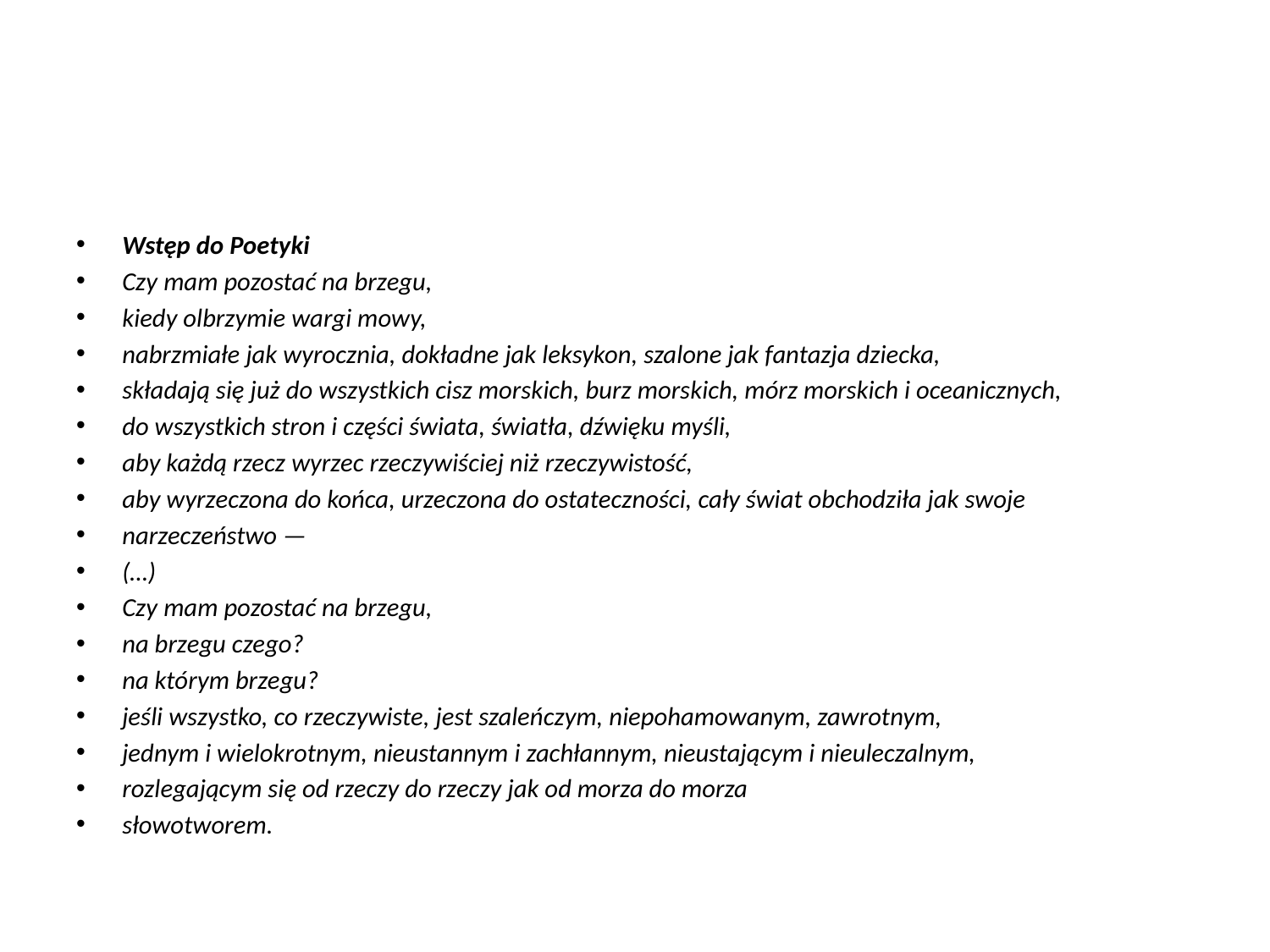

#
Wstęp do Poetyki
Czy mam pozostać na brzegu,
kiedy olbrzymie wargi mowy,
nabrzmiałe jak wyrocznia, dokładne jak leksykon, szalone jak fantazja dziecka,
składają się już do wszystkich cisz morskich, burz morskich, mórz morskich i oceanicznych,
do wszystkich stron i części świata, światła, dźwięku myśli,
aby każdą rzecz wyrzec rzeczywiściej niż rzeczywistość,
aby wyrzeczona do końca, urzeczona do ostateczności, cały świat obchodziła jak swoje
narzeczeństwo —
(…)
Czy mam pozostać na brzegu,
na brzegu czego?
na którym brzegu?
jeśli wszystko, co rzeczywiste, jest szaleńczym, niepohamowanym, zawrotnym,
jednym i wielokrotnym, nieustannym i zachłannym, nieustającym i nieuleczalnym,
rozlegającym się od rzeczy do rzeczy jak od morza do morza
słowotworem.